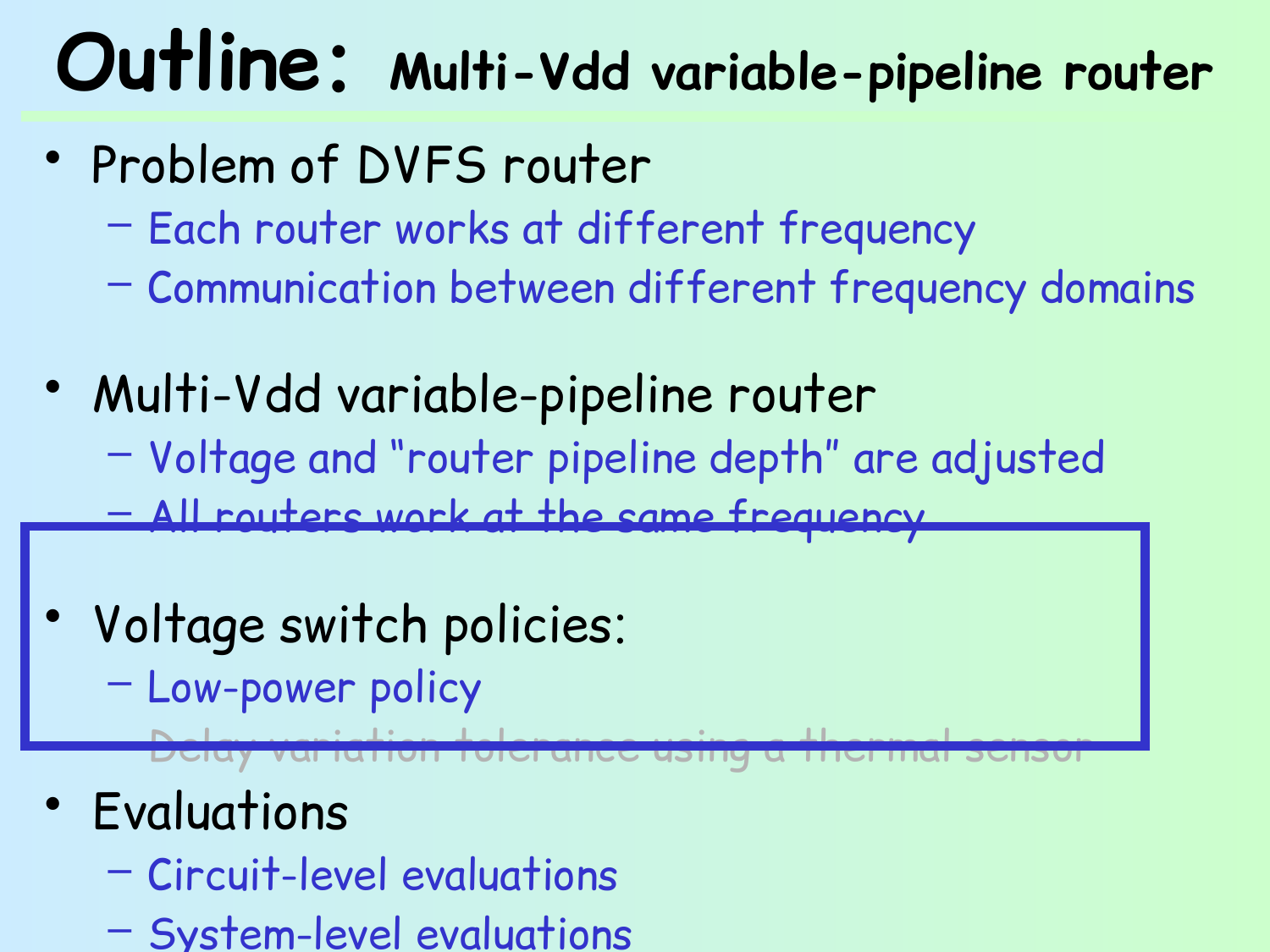

# Outline: Multi-Vdd variable-pipeline router
Problem of DVFS router
Each router works at different frequency
Communication between different frequency domains

Multi-Vdd variable-pipeline router
Voltage and “router pipeline depth” are adjusted
All routers work at the same frequency

Voltage switch policies:
Low-power policy
Delay variation tolerance using a thermal sensor
Evaluations
Circuit-level evaluations
System-level evaluations